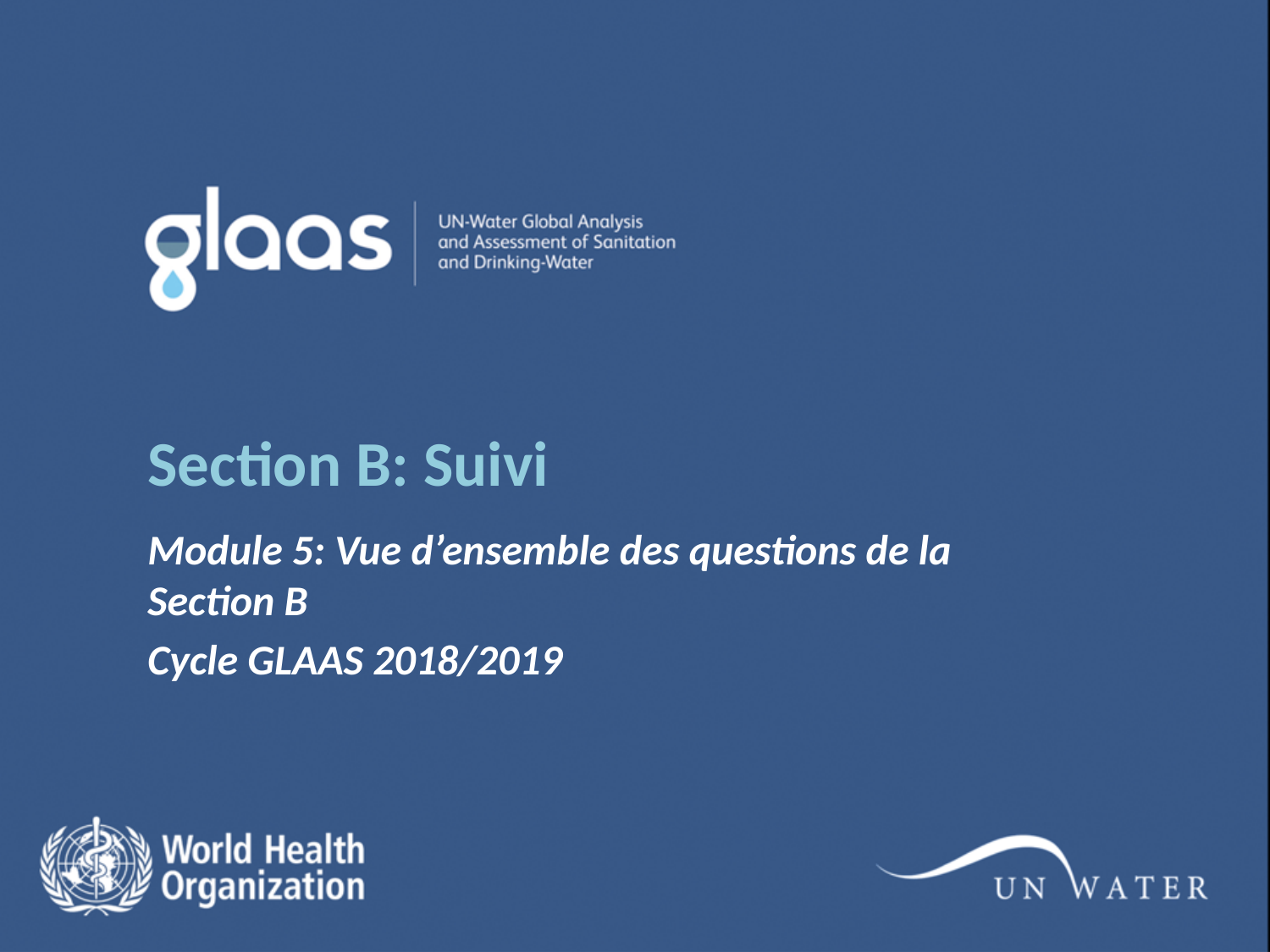

# Section B: Suivi
Module 5: Vue d’ensemble des questions de la Section B
Cycle GLAAS 2018/2019